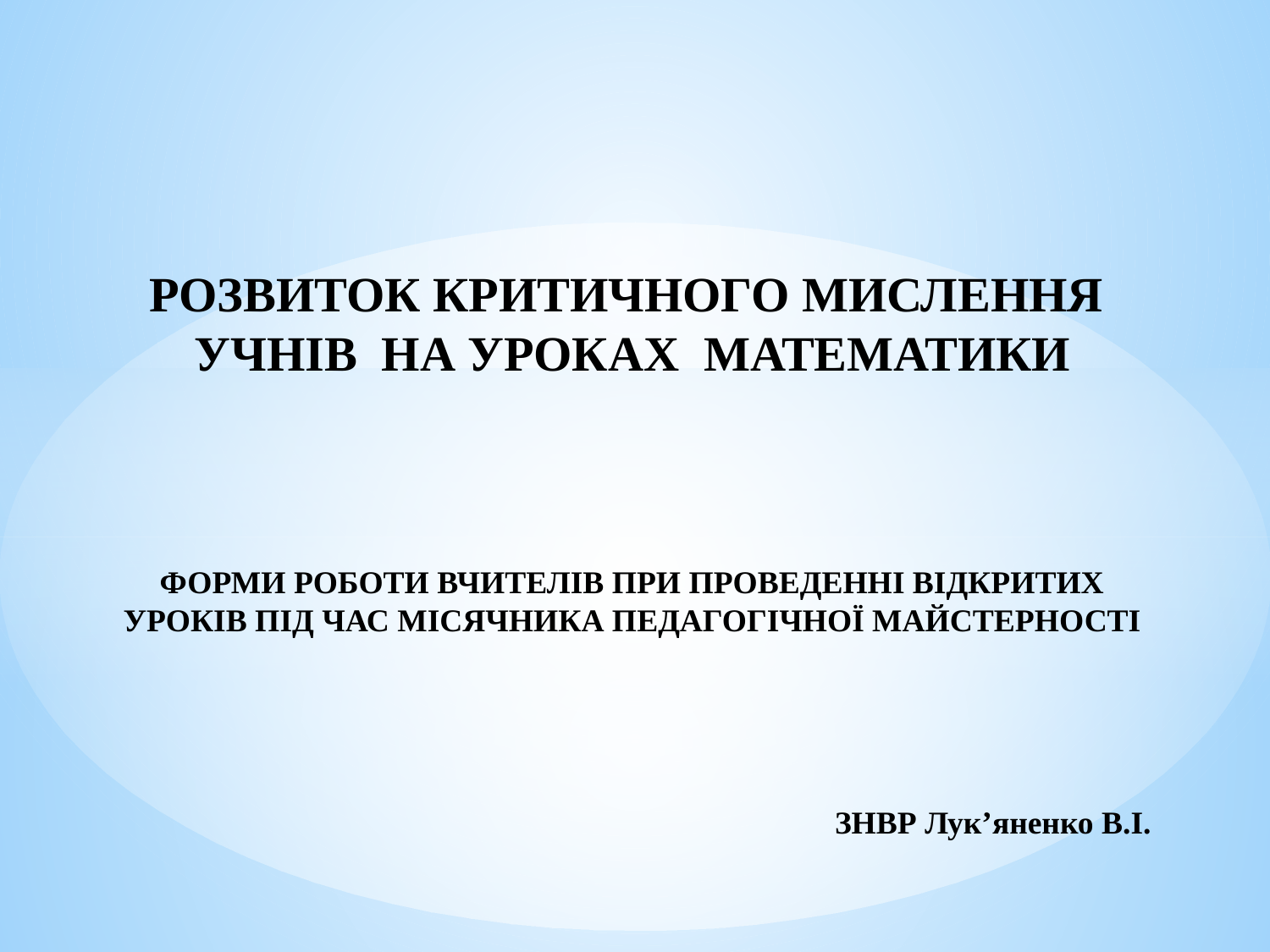

РОЗВИТОК КРИТИЧНОГО МИСЛЕННЯ
УЧНІВ  на уроках  математики
ФОРМИ РОБОТИ ВЧИТЕЛІВ ПРИ ПРОВЕДЕННІ ВІДКРИТИХ УРОКІВ ПІД ЧАС МІСЯЧНИКА ПЕДАГОГІЧНОЇ МАЙСТЕРНОСТІ
ЗНВР Лук’яненко В.І.